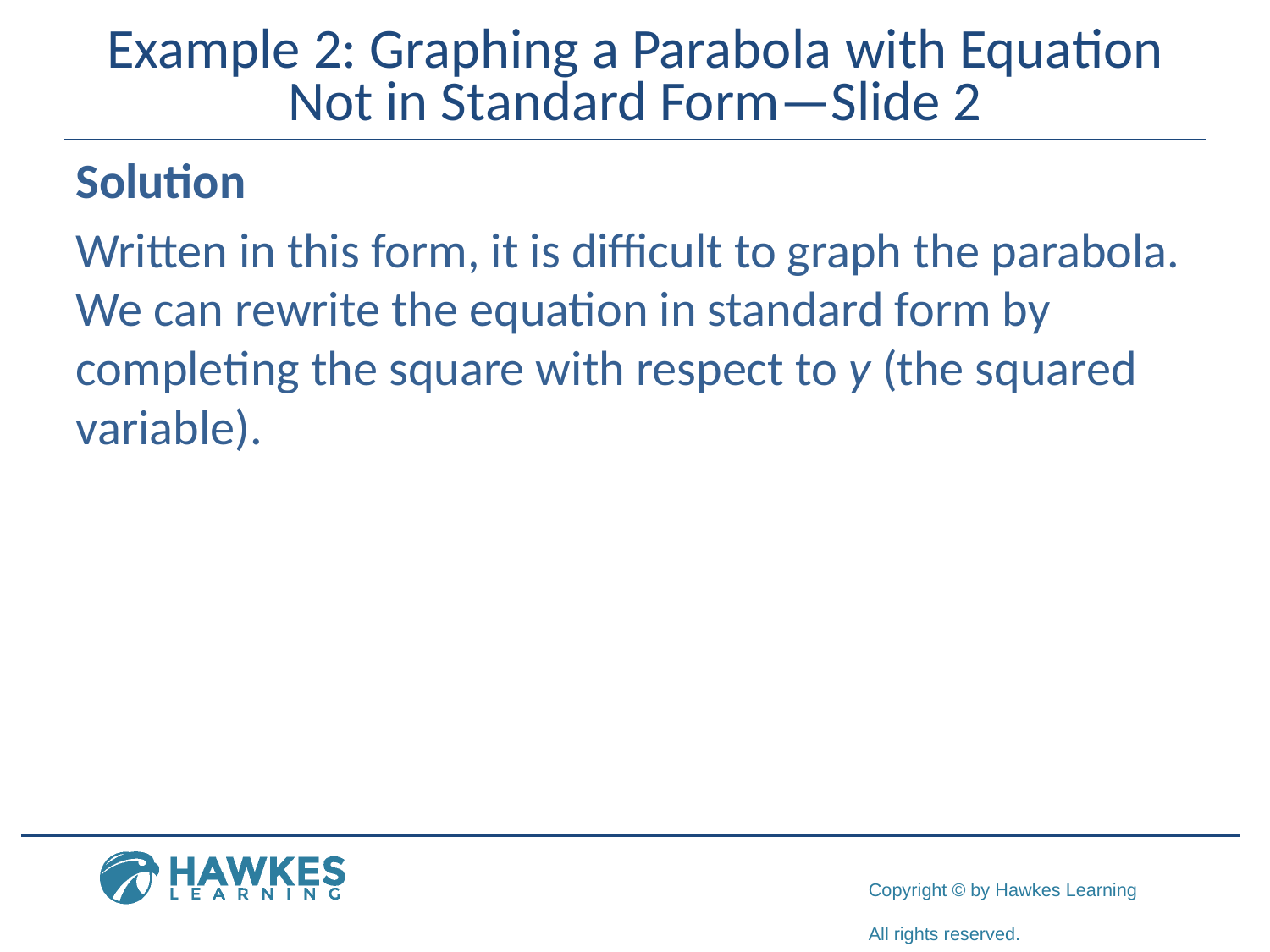

# Example 2: Graphing a Parabola with Equation Not in Standard Form—Slide 2
Solution
Written in this form, it is difficult to graph the parabola. We can rewrite the equation in standard form by completing the square with respect to y (the squared variable).